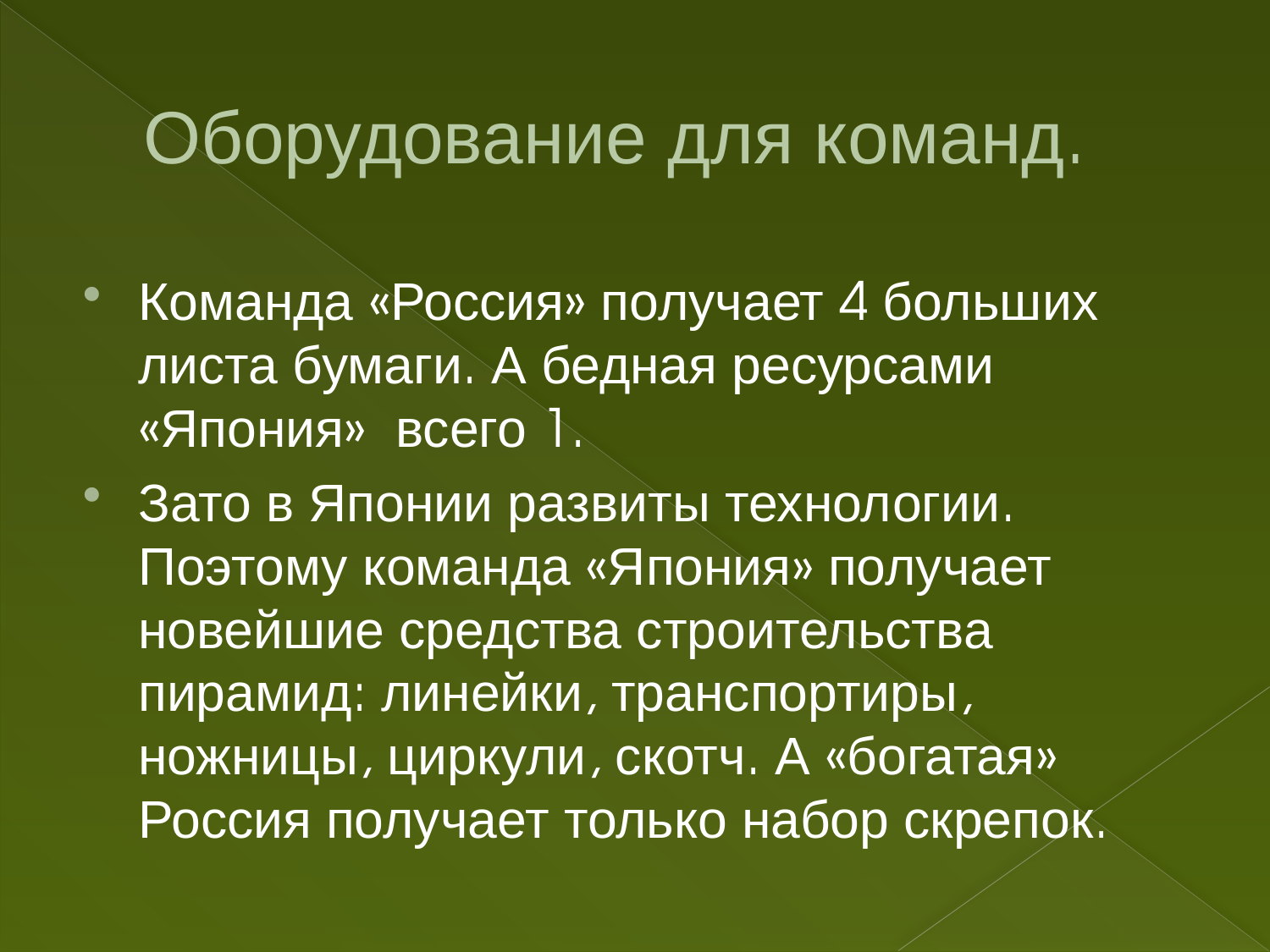

# Оборудование для команд.
Команда «Россия» получает 4 больших листа бумаги. А бедная ресурсами «Япония»  всего 1.
Зато в Японии развиты технологии. Поэтому команда «Япония» получает новейшие средства строительства пирамид: линейки, транспортиры, ножницы, циркули, скотч. А «богатая» Россия получает только набор скрепок.